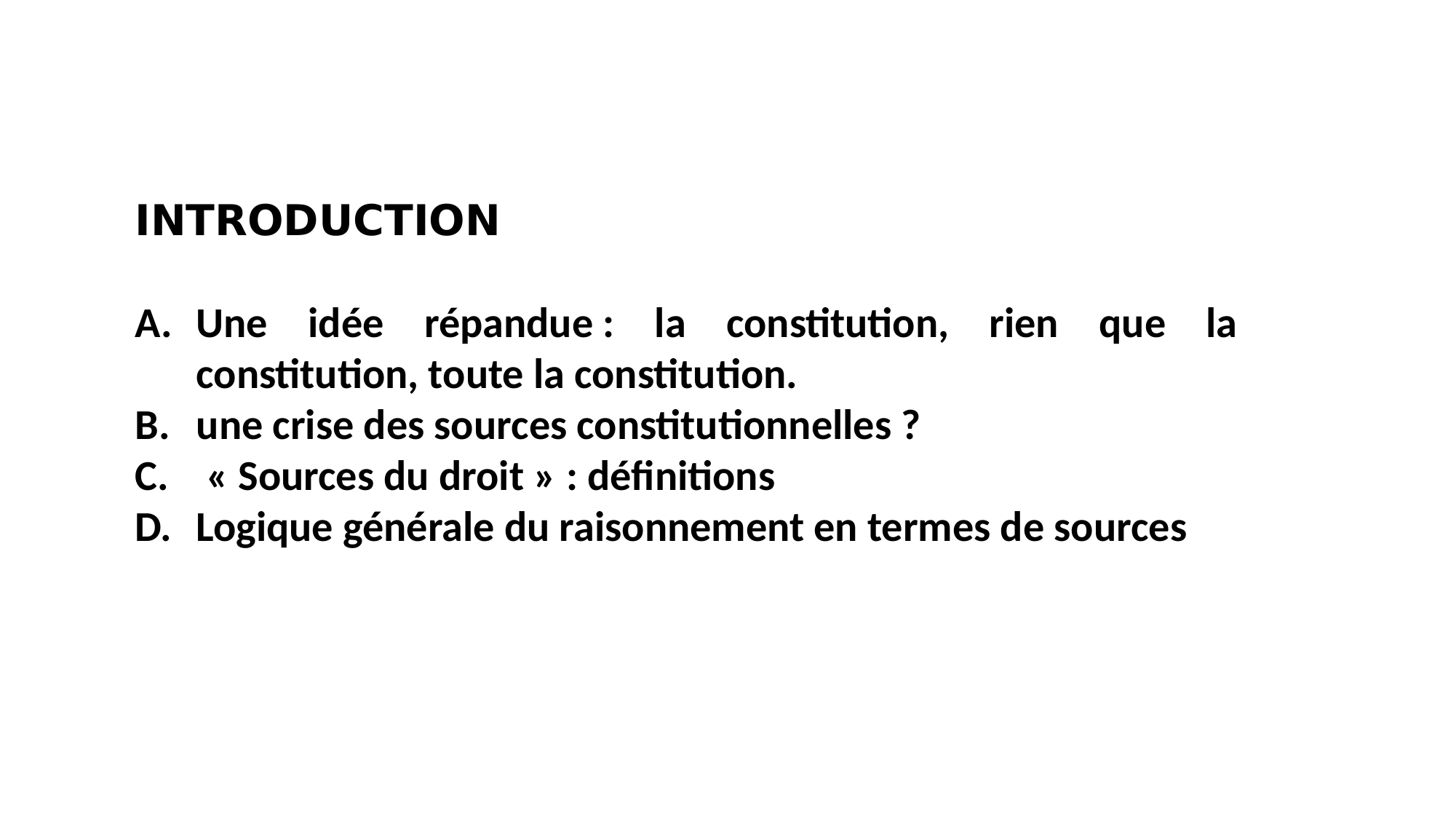

Introduction

Une idée répandue : la constitution, rien que la constitution, toute la constitution.
une crise des sources constitutionnelles ?
 « Sources du droit » : définitions
Logique générale du raisonnement en termes de sources